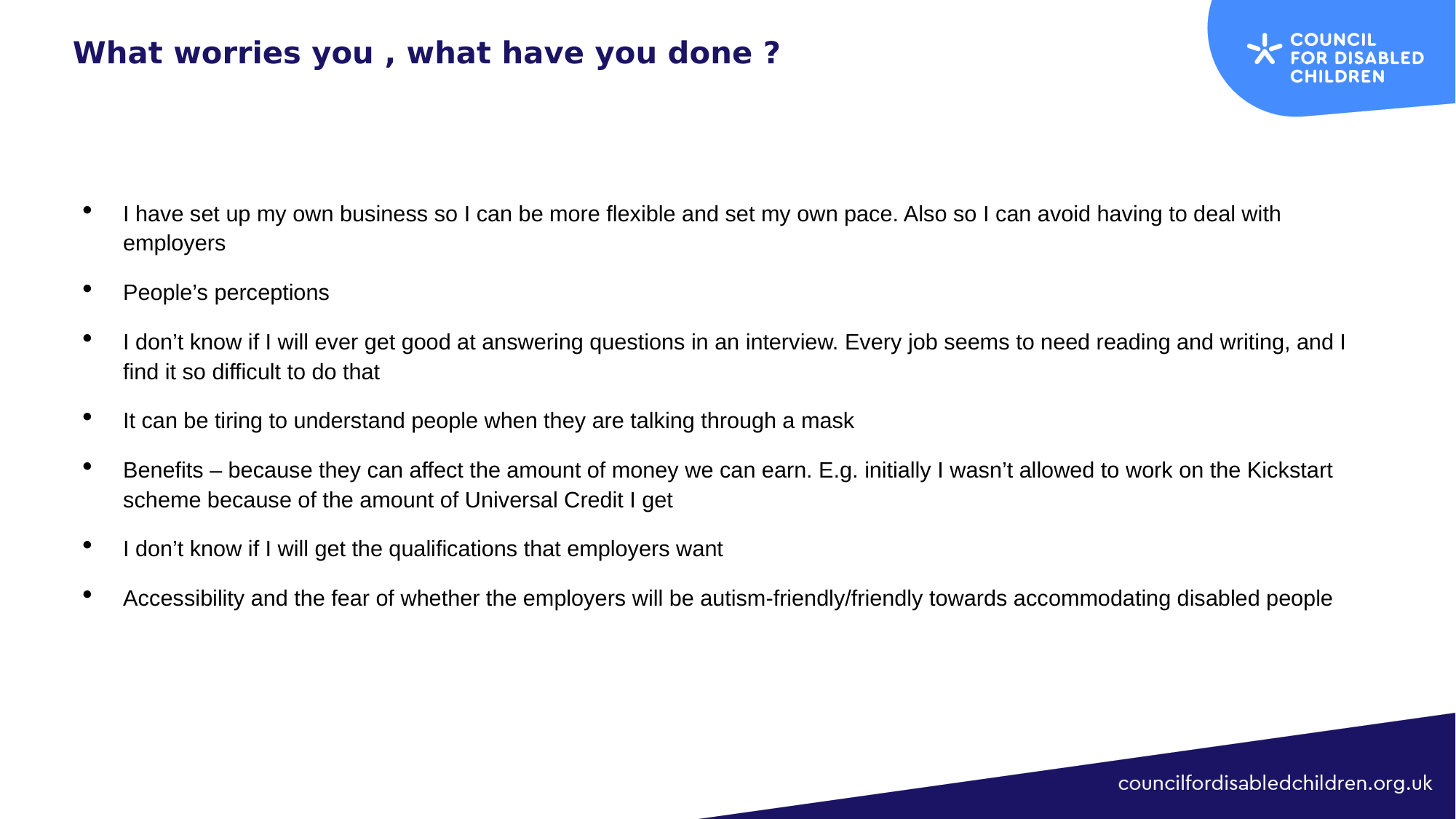

# What worries you , what have you done ?
I have set up my own business so I can be more flexible and set my own pace. Also so I can avoid having to deal with employers
People’s perceptions
I don’t know if I will ever get good at answering questions in an interview. Every job seems to need reading and writing, and I find it so difficult to do that
It can be tiring to understand people when they are talking through a mask
Benefits – because they can affect the amount of money we can earn. E.g. initially I wasn’t allowed to work on the Kickstart scheme because of the amount of Universal Credit I get
I don’t know if I will get the qualifications that employers want
Accessibility and the fear of whether the employers will be autism-friendly/friendly towards accommodating disabled people